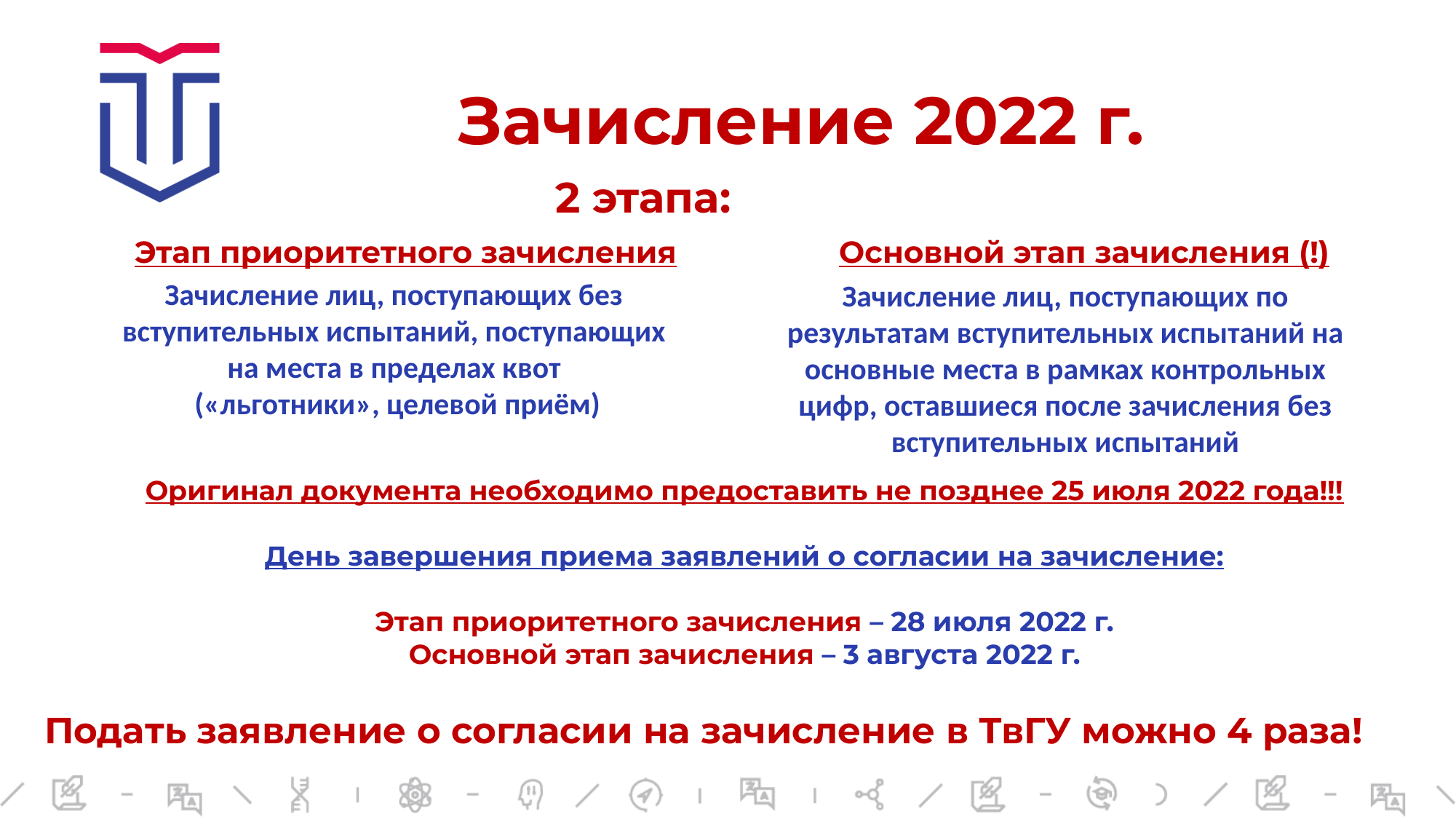

# Зачисление 2022 г.
2 этапа:
Этап приоритетного зачисления                   Основной этап зачисления (!)

Зачисление лиц, поступающих без вступительных испытаний, поступающих на места в пределах квот
 («льготники», целевой приём)

Зачисление лиц, поступающих по результатам вступительных испытаний на основные места в рамках контрольных цифр, оставшиеся после зачисления без вступительных испытаний
Оригинал документа необходимо предоставить не позднее 25 июля 2022 года!!!

День завершения приема заявлений о согласии на зачисление:

Этап приоритетного зачисления – 28 июля 2022 г.
Основной этап зачисления – 3 августа 2022 г.
Подать заявление о согласии на зачисление в ТвГУ можно 4 раза!